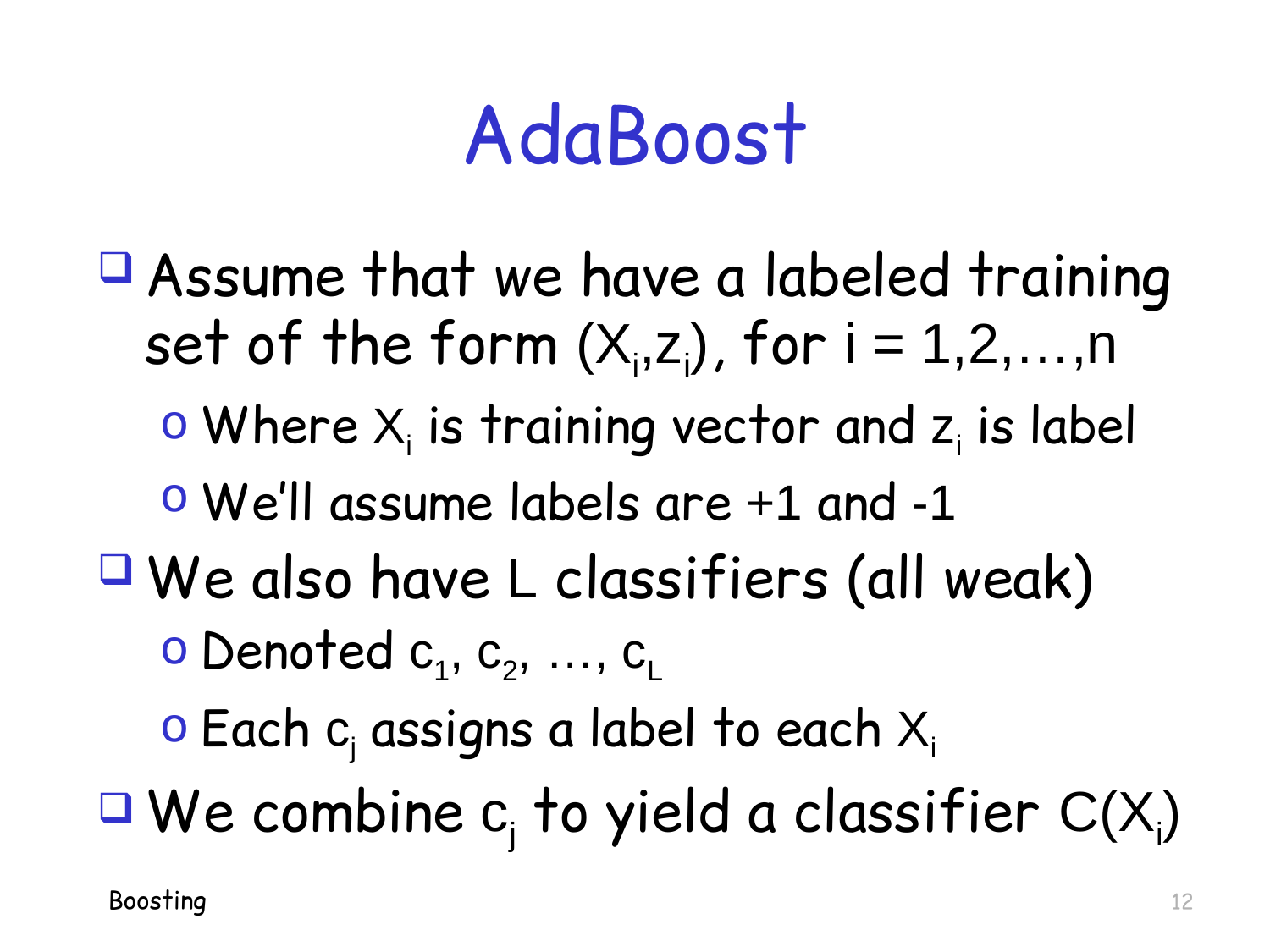

# AdaBoost
Assume that we have a labeled training set of the form (Xi,zi), for i = 1,2,…,n
Where Xi is training vector and zi is label
We’ll assume labels are +1 and -1
We also have L classifiers (all weak)
Denoted c1, c2, …, cL
Each cj assigns a label to each Xi
We combine cj to yield a classifier C(Xi)
Boosting
12